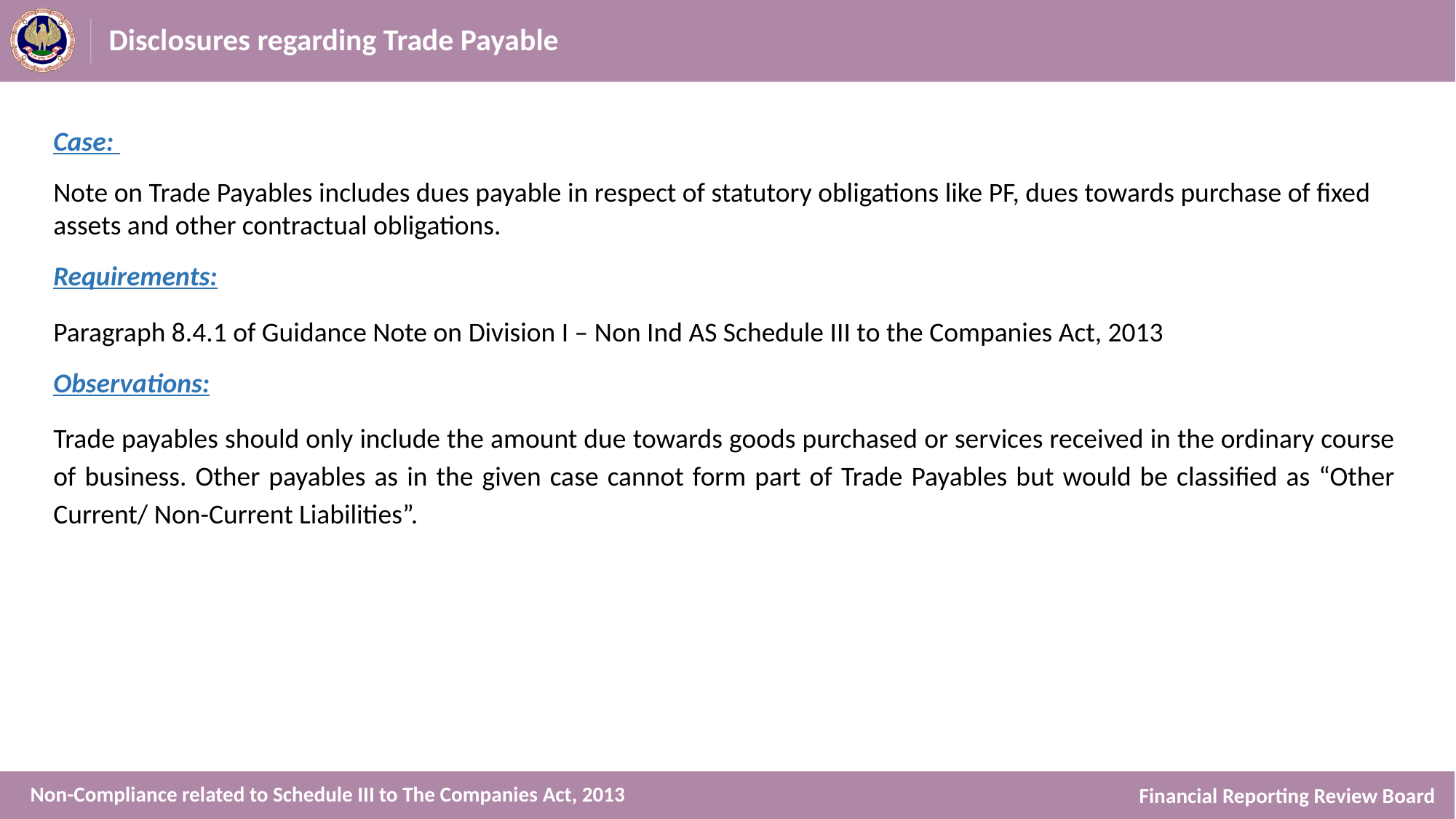

# Disclosures regarding Trade Payable
Case:
Note on Trade Payables includes dues payable in respect of statutory obligations like PF, dues towards purchase of fixed assets and other contractual obligations.
Requirements:
Paragraph 8.4.1 of Guidance Note on Division I – Non Ind AS Schedule III to the Companies Act, 2013
Observations:
Trade payables should only include the amount due towards goods purchased or services received in the ordinary course of business. Other payables as in the given case cannot form part of Trade Payables but would be classified as “Other Current/ Non-Current Liabilities”.

Non-Compliance related to Schedule III to The Companies Act, 2013